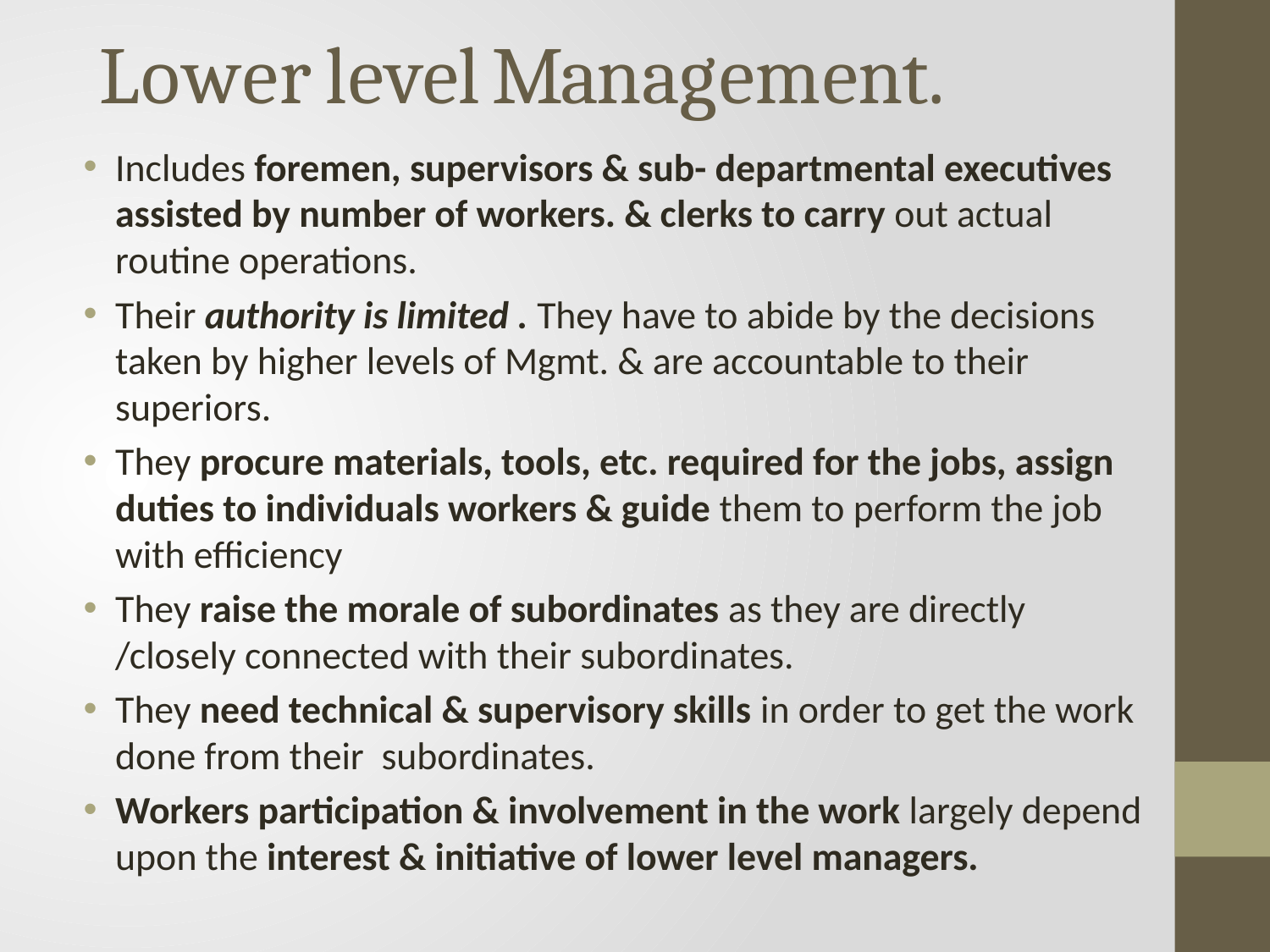

# Lower level Management.
Includes foremen, supervisors & sub- departmental executives assisted by number of workers. & clerks to carry out actual routine operations.
Their authority is limited . They have to abide by the decisions taken by higher levels of Mgmt. & are accountable to their superiors.
They procure materials, tools, etc. required for the jobs, assign duties to individuals workers & guide them to perform the job with efficiency
They raise the morale of subordinates as they are directly /closely connected with their subordinates.
They need technical & supervisory skills in order to get the work done from their  subordinates.
Workers participation & involvement in the work largely depend upon the interest & initiative of lower level managers.